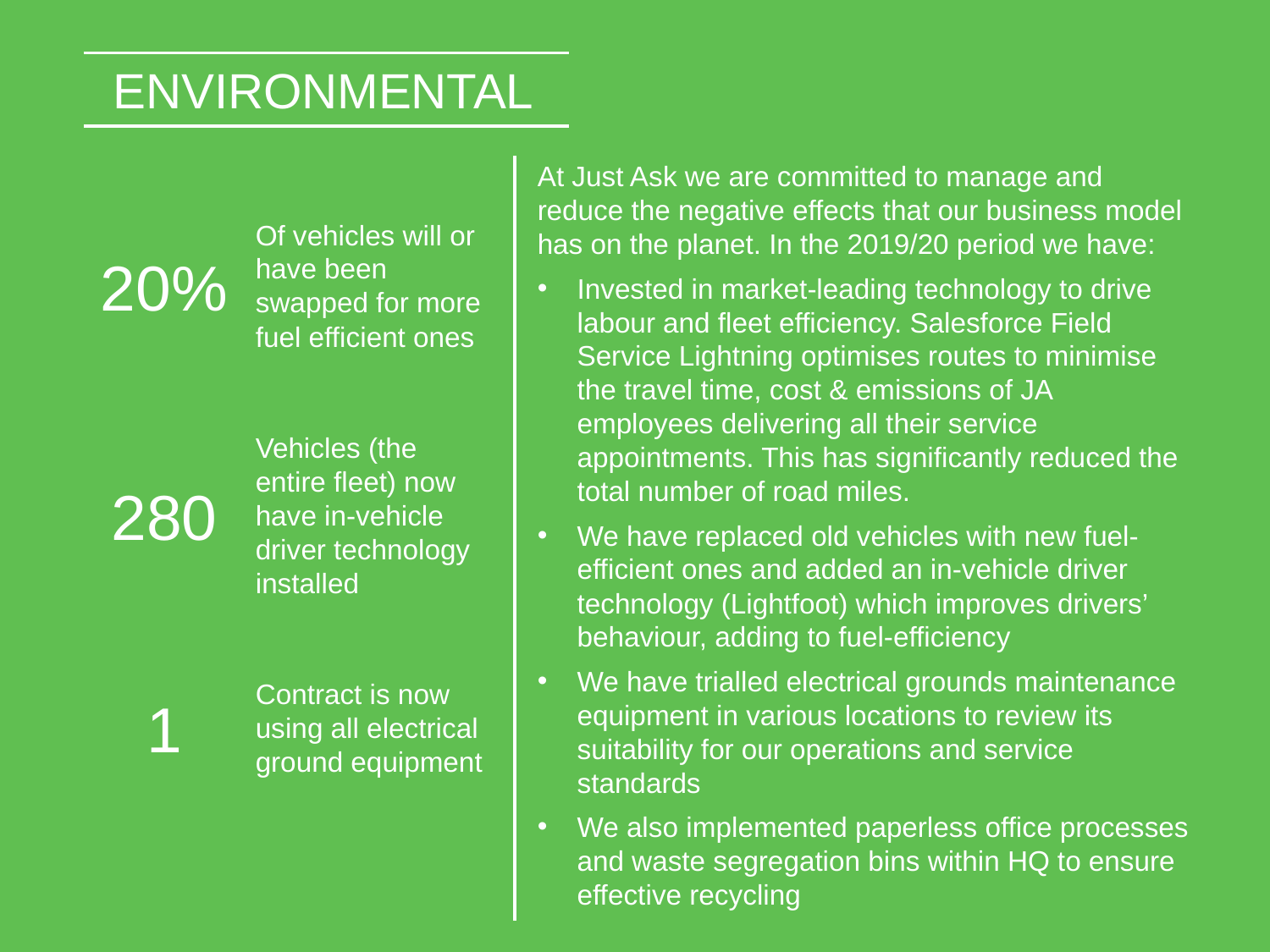

ENVIRONMENTAL
At Just Ask we are committed to manage and reduce the negative effects that our business model has on the planet. In the 2019/20 period we have:
Invested in market-leading technology to drive labour and fleet efficiency. Salesforce Field Service Lightning optimises routes to minimise the travel time, cost & emissions of JA employees delivering all their service appointments. This has significantly reduced the total number of road miles.
We have replaced old vehicles with new fuel-efficient ones and added an in-vehicle driver technology (Lightfoot) which improves drivers’ behaviour, adding to fuel-efficiency
We have trialled electrical grounds maintenance equipment in various locations to review its suitability for our operations and service standards
We also implemented paperless office processes and waste segregation bins within HQ to ensure effective recycling
Of vehicles will or have been swapped for more fuel efficient ones
20%
Vehicles (the entire fleet) now have in-vehicle driver technology installed
280
Contract is now using all electrical ground equipment
1